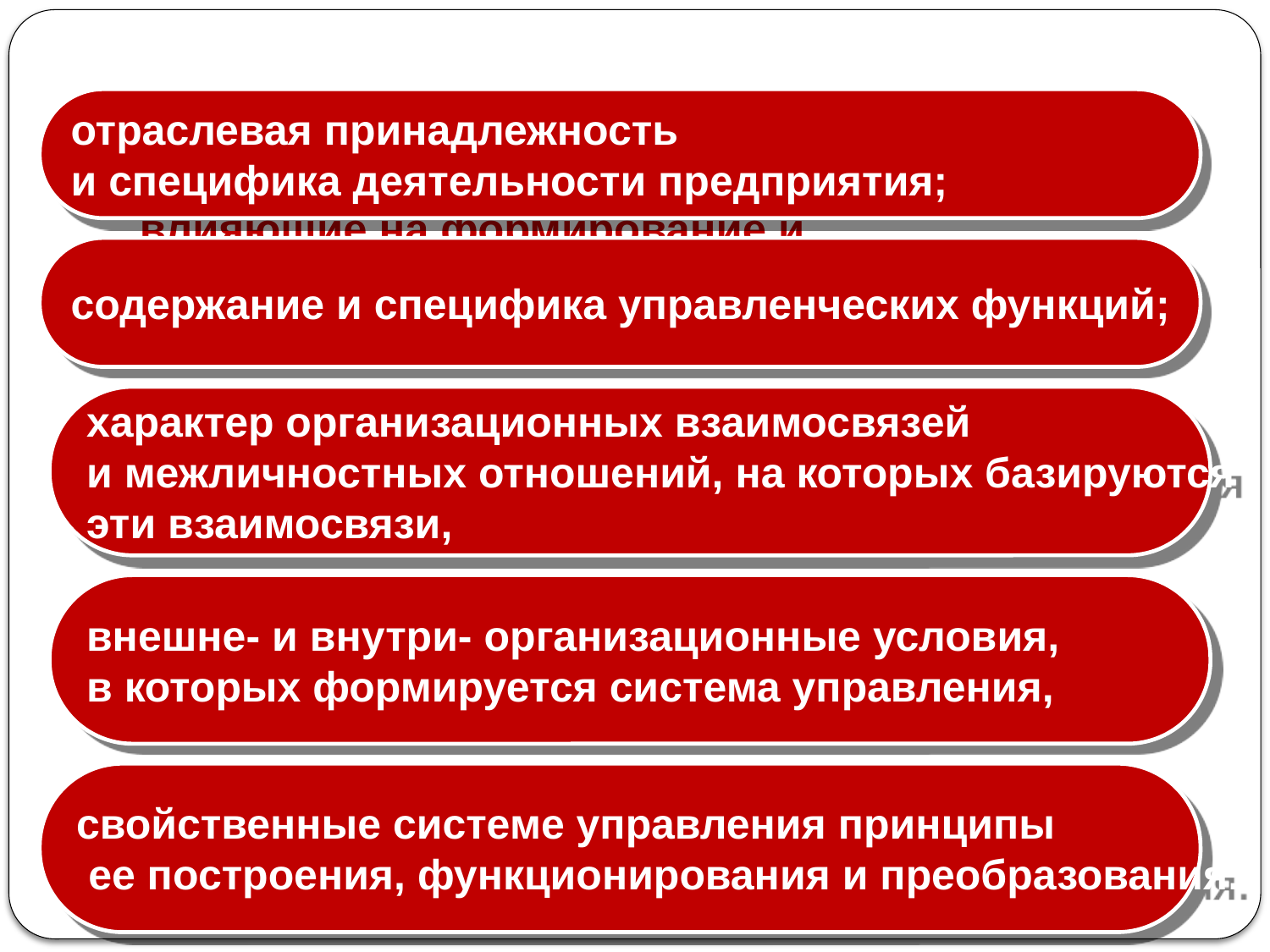

# Факторы, влияющие на формирование и функционирование системы управления
отраслевая принадлежность
и специфика деятельности предприятия;
содержание и специфика управленческих функций;

характер организационных взаимосвязей
и межличностных отношений, на которых базируются
эти взаимосвязи,
внешне- и внутри- организационные условия,
в которых формируется система управления,
свойственные системе управления принципы
 ее построения, функционирования и преобразования.